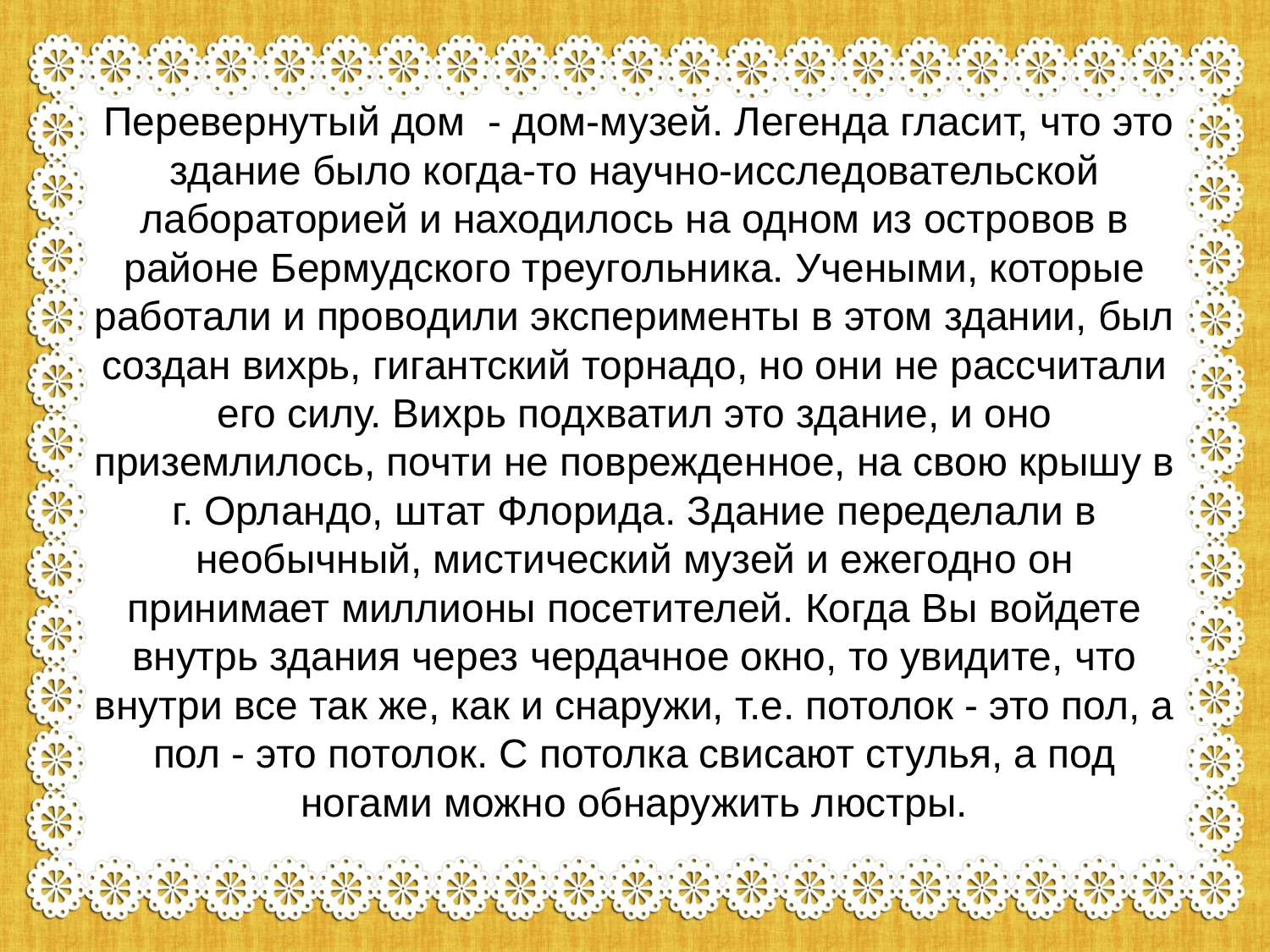

Перевернутый дом  - дом-музей. Легенда гласит, что это здание было когда-то научно-исследовательской лабораторией и находилось на одном из островов в районе Бермудского треугольника. Учеными, которые работали и проводили эксперименты в этом здании, был создан вихрь, гигантский торнадо, но они не рассчитали его силу. Вихрь подхватил это здание, и оно приземлилось, почти не поврежденное, на свою крышу в г. Орландо, штат Флорида. Здание переделали в необычный, мистический музей и ежегодно он принимает миллионы посетителей. Когда Вы войдете внутрь здания через чердачное окно, то увидите, что внутри все так же, как и снаружи, т.е. потолок - это пол, а пол - это потолок. С потолка свисают стулья, а под ногами можно обнаружить люстры.